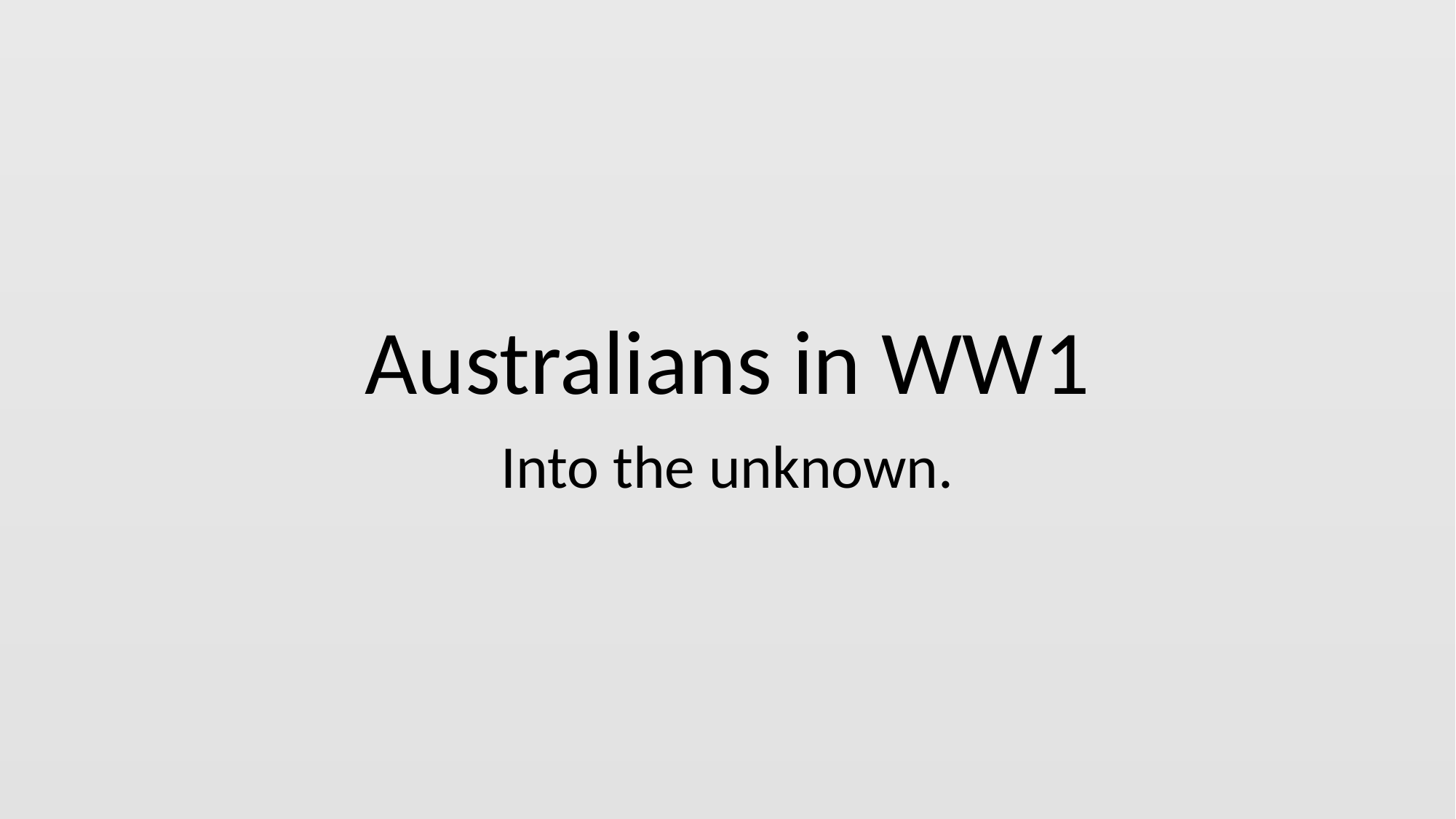

# Australians in WW1
Into the unknown.